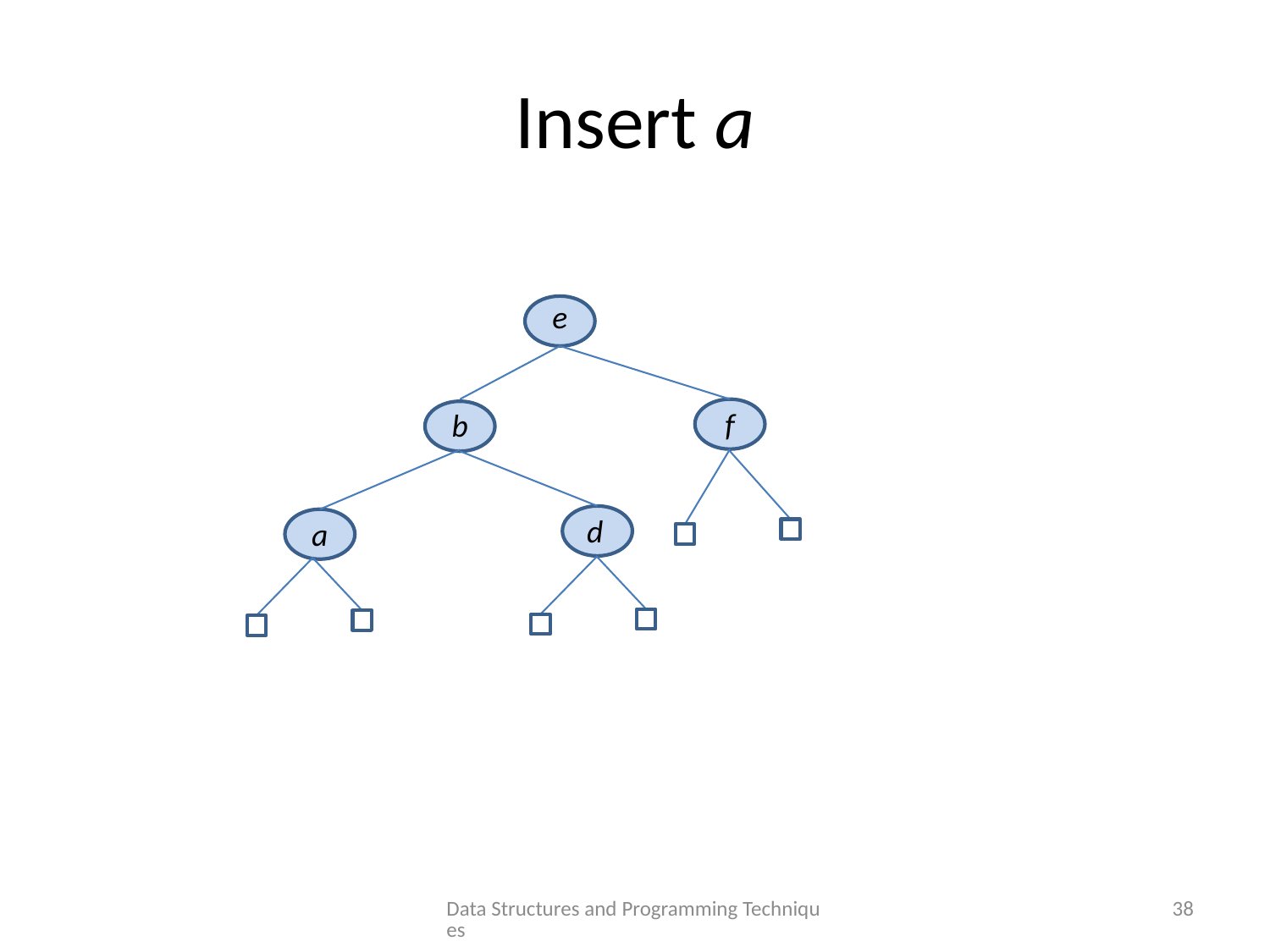

# Insert a

e

f
b

d

a

Data Structures and Programming Techniques
38